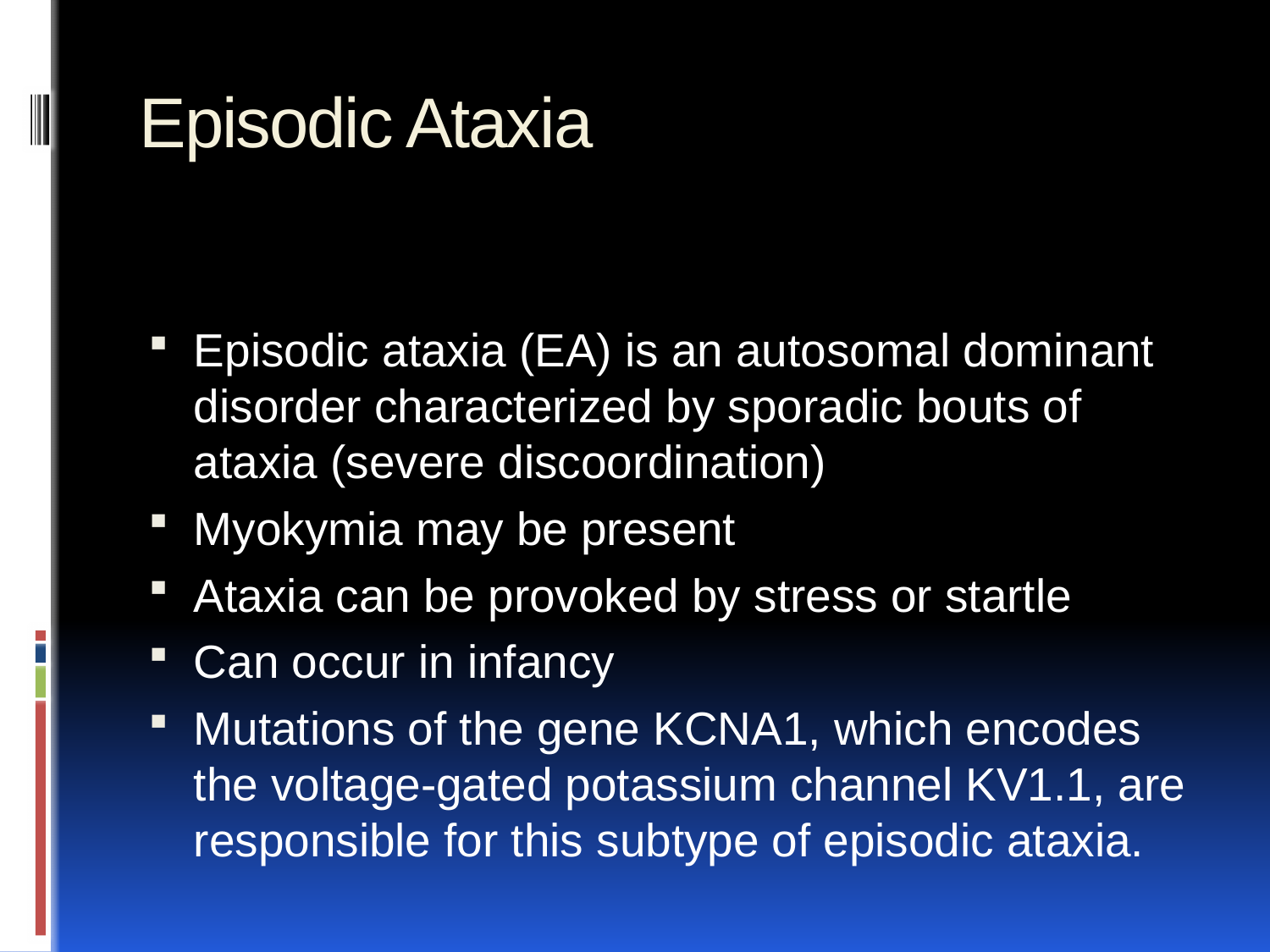

# Episodic Ataxia

Episodic ataxia (EA) is an autosomal dominant disorder characterized by sporadic bouts of ataxia (severe discoordination)
Myokymia may be present
Ataxia can be provoked by stress or startle
Can occur in infancy
Mutations of the gene KCNA1, which encodes the voltage-gated potassium channel KV1.1, are responsible for this subtype of episodic ataxia.